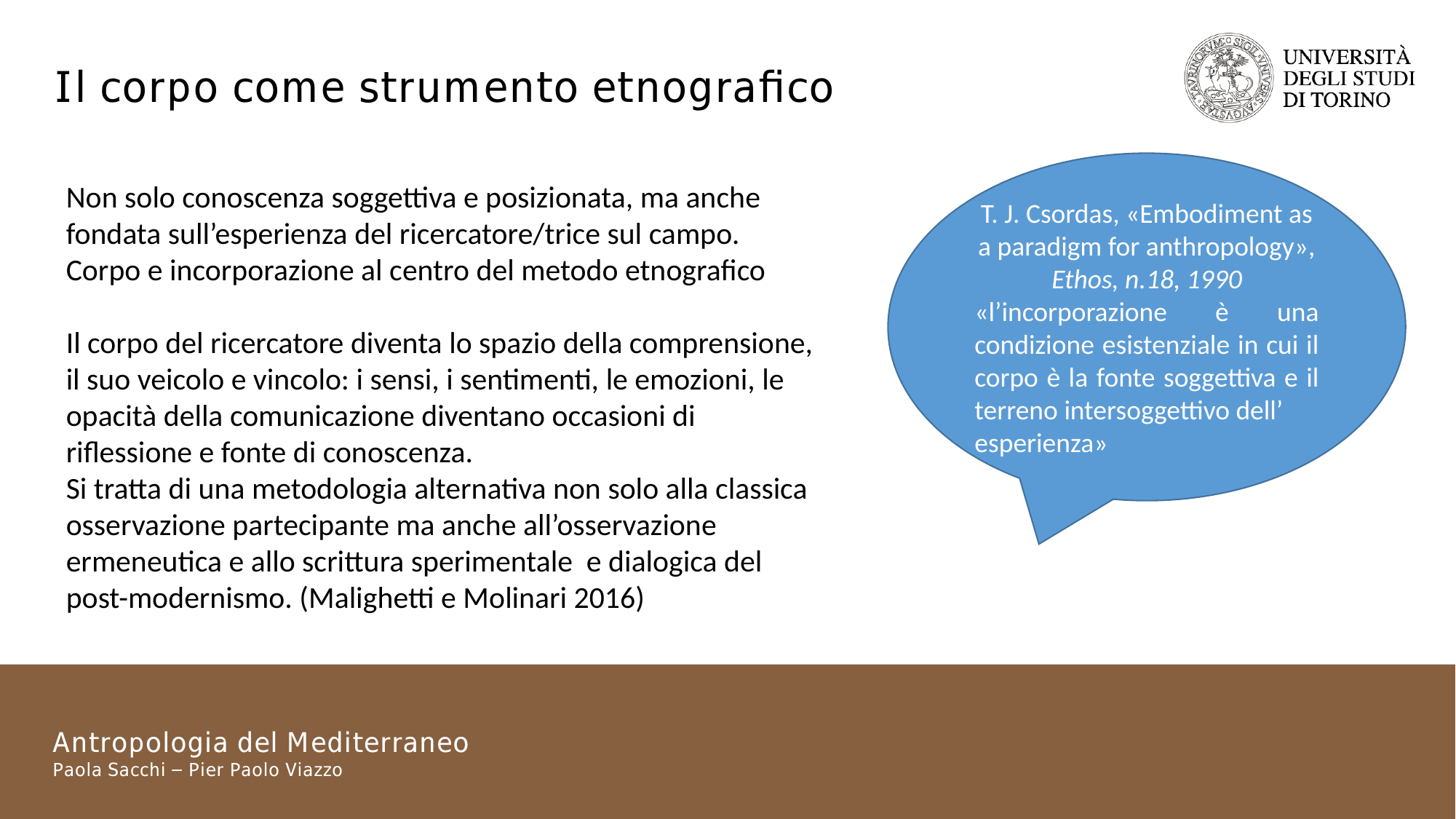

Il corpo come strumento etnografico
T. J. Csordas, «Embodiment as a paradigm for anthropology», Ethos, n.18, 1990
«l’incorporazione è una condizione esistenziale in cui il corpo è la fonte soggettiva e il terreno intersoggettivo dell’
esperienza»
Non solo conoscenza soggettiva e posizionata, ma anche fondata sull’esperienza del ricercatore/trice sul campo.
Corpo e incorporazione al centro del metodo etnografico

Il corpo del ricercatore diventa lo spazio della comprensione, il suo veicolo e vincolo: i sensi, i sentimenti, le emozioni, le opacità della comunicazione diventano occasioni di riflessione e fonte di conoscenza.
Si tratta di una metodologia alternativa non solo alla classica osservazione partecipante ma anche all’osservazione ermeneutica e allo scrittura sperimentale  e dialogica del post-modernismo. (Malighetti e Molinari 2016)
Antropologia del Mediterraneo
Paola Sacchi – Pier Paolo Viazzo
Antropologia del Mediterraneo